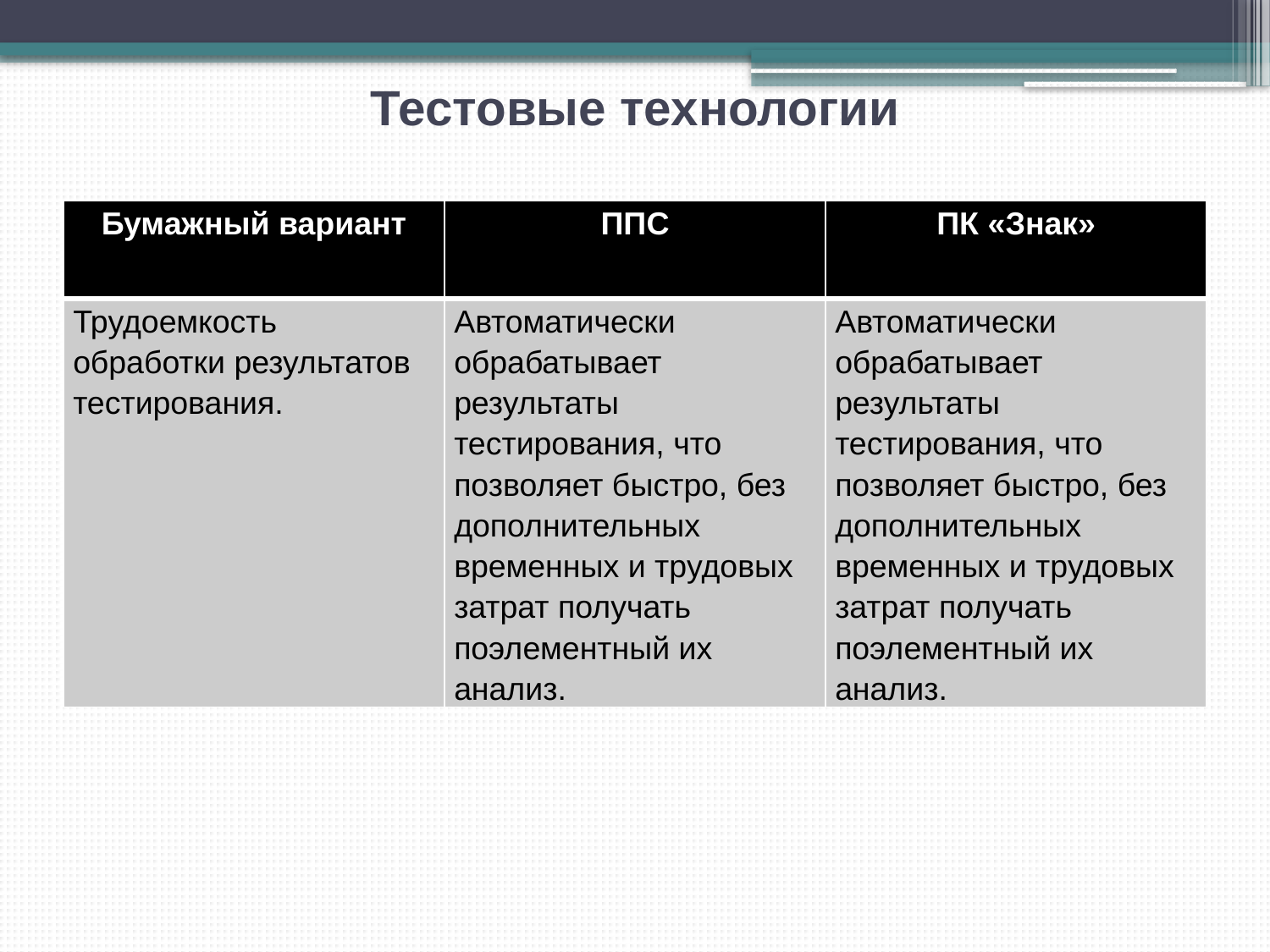

# Тестовые технологии
| Бумажный вариант | ППС | ПК «Знак» |
| --- | --- | --- |
| Трудоемкость обработки результатов тестирования. | Автоматически обрабатывает результаты тестирования, что позволяет быстро, без дополнительных временных и трудовых затрат получать поэлементный их анализ. | Автоматически обрабатывает результаты тестирования, что позволяет быстро, без дополнительных временных и трудовых затрат получать поэлементный их анализ. |